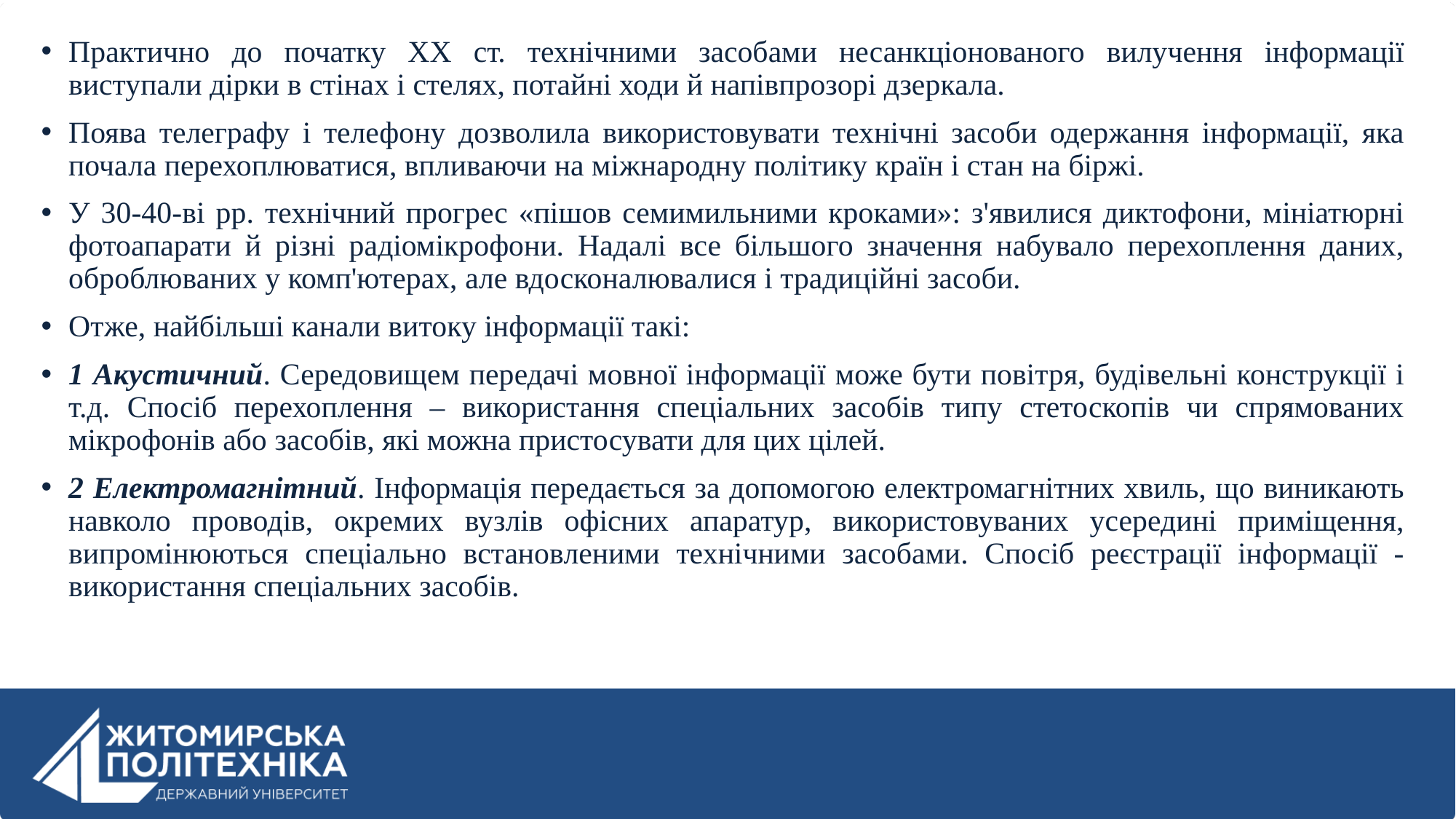

Практично до початку ХХ ст. технічними засобами несанкціонованого вилучення інформації виступали дірки в стінах і стелях, потайні ходи й напівпрозорі дзеркала.
Поява телеграфу і телефону дозволила використовувати технічні засоби одержання інформації, яка почала перехоплюватися, впливаючи на міжнародну політику країн і стан на біржі.
У 30-40-ві рр. технічний прогрес «пішов семимильними кроками»: з'явилися диктофони, мініатюрні фотоапарати й різні радіомікрофони. Надалі все більшого значення набувало перехоплення даних, оброблюваних у комп'ютерах, але вдосконалювалися і традиційні засоби.
Отже, найбільші канали витоку інформації такі:
1 Акустичний. Середовищем передачі мовної інформації може бути повітря, будівельні конструкції і т.д. Спосіб перехоплення – використання спеціальних засобів типу стетоскопів чи спрямованих мікрофонів або засобів, які можна пристосувати для цих цілей.
2 Електромагнітний. Інформація передається за допомогою електромагнітних хвиль, що виникають навколо проводів, окремих вузлів офісних апаратур, використовуваних усередині приміщення, випромінюються спеціально встановленими технічними засобами. Спосіб реєстрації інформації - використання спеціальних засобів.